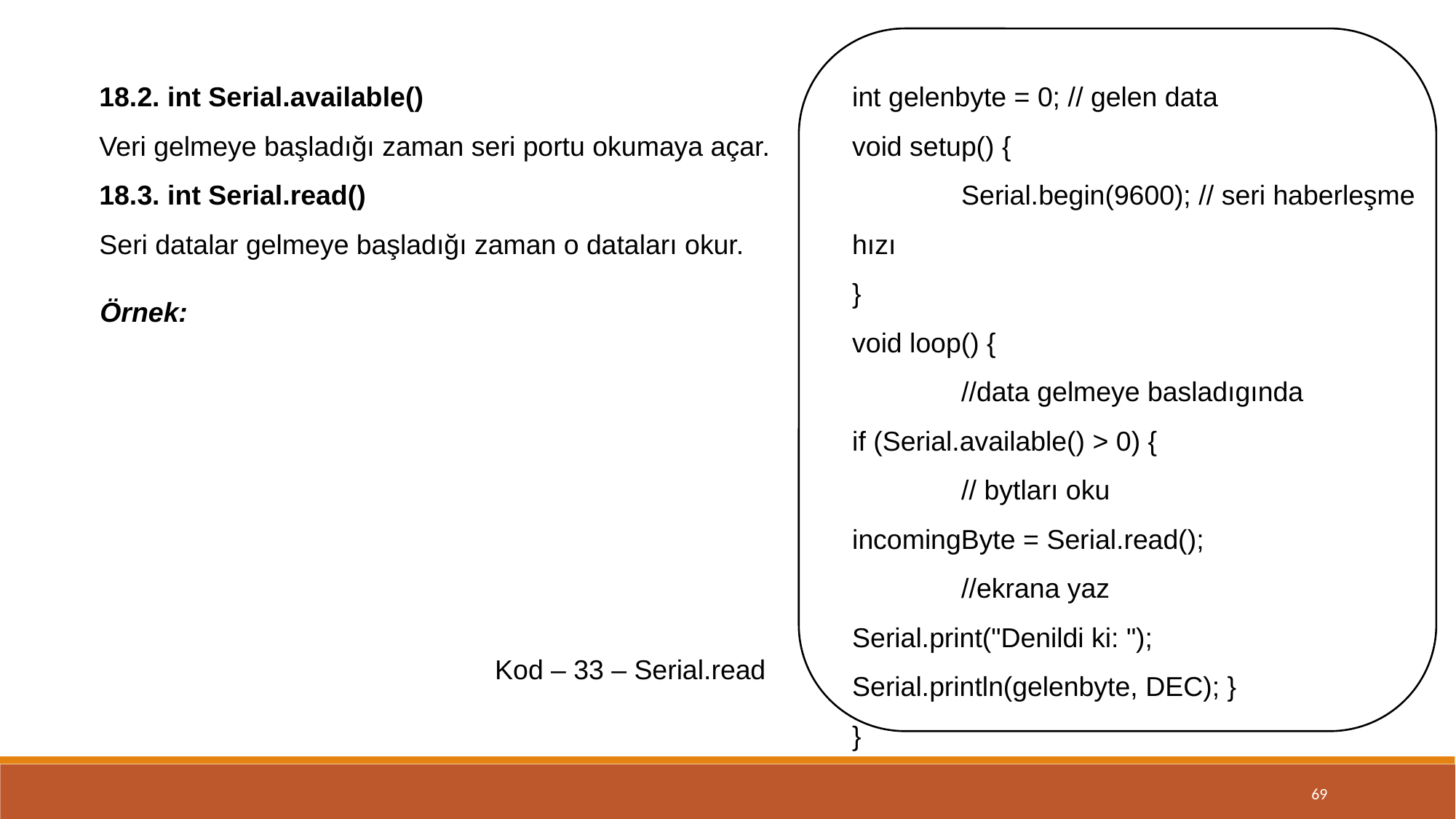

18.2. int Serial.available()
Veri gelmeye başladığı zaman seri portu okumaya açar.
18.3. int Serial.read()
Seri datalar gelmeye başladığı zaman o dataları okur.
int gelenbyte = 0; // gelen data
void setup() {
	Serial.begin(9600); // seri haberleşme hızı
}
void loop() {
	//data gelmeye basladıgında
if (Serial.available() > 0) {
	// bytları oku
incomingByte = Serial.read();
	//ekrana yaz
Serial.print("Denildi ki: ");
Serial.println(gelenbyte, DEC); }
}
Örnek:
Kod – 33 – Serial.read
69